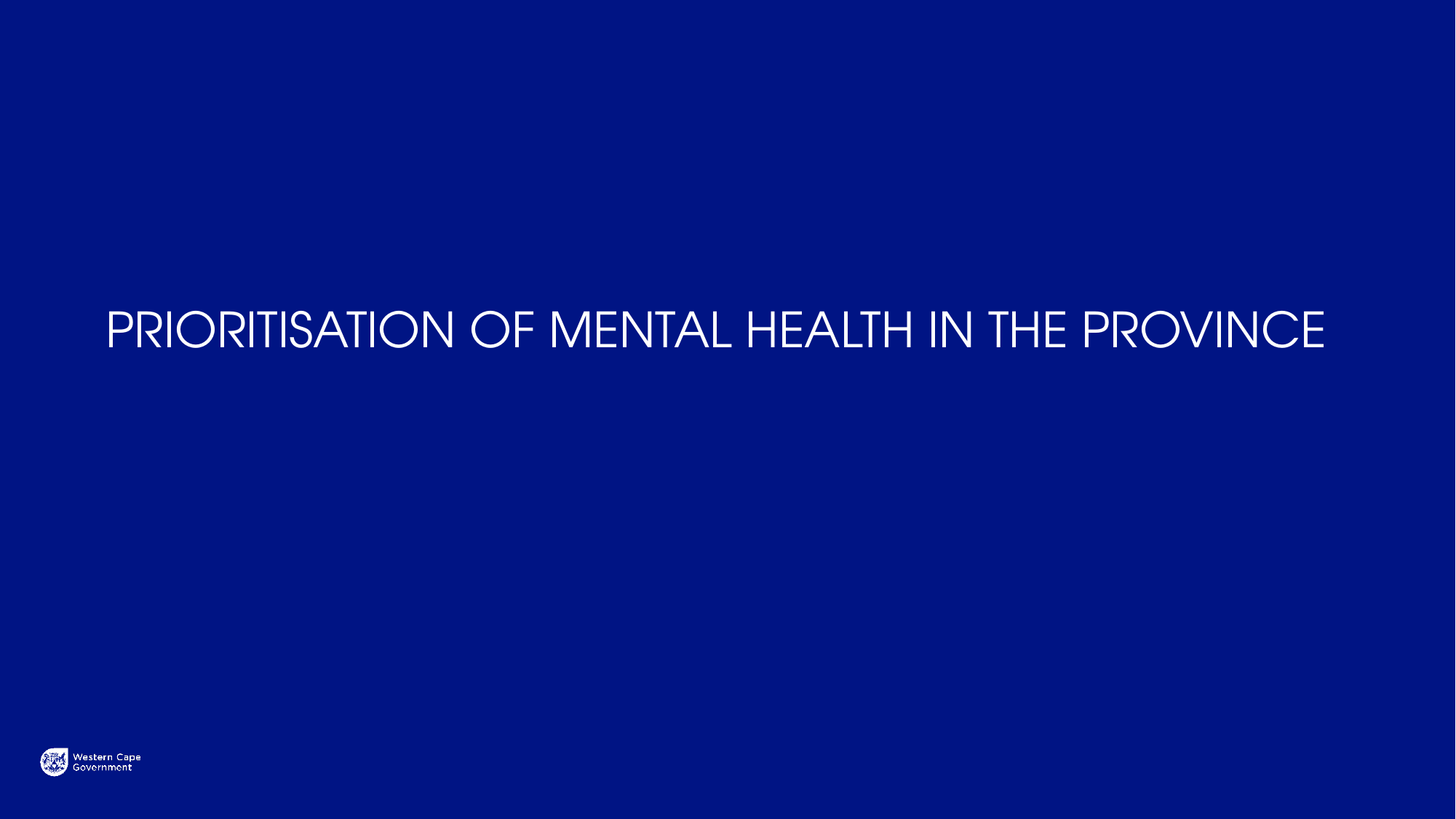

PRIORITISATION OF MENTAL HEALTH IN THE PROVINCE